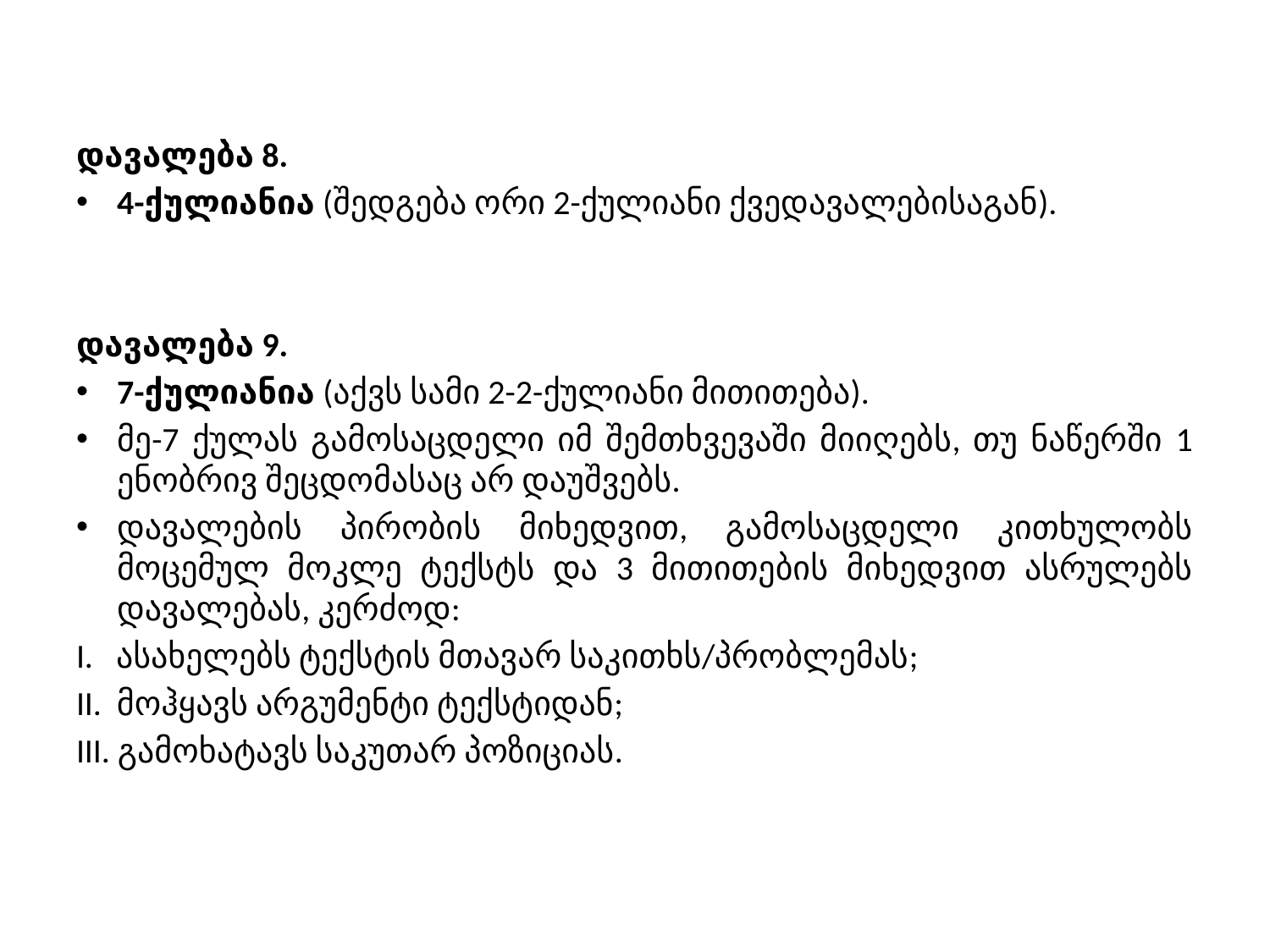

დავალება 8.
4-ქულიანია (შედგება ორი 2-ქულიანი ქვედავალებისაგან).

დავალება 9.
7-ქულიანია (აქვს სამი 2-2-ქულიანი მითითება).
მე-7 ქულას გამოსაცდელი იმ შემთხვევაში მიიღებს, თუ ნაწერში 1 ენობრივ შეცდომასაც არ დაუშვებს.
დავალების პირობის მიხედვით, გამოსაცდელი კითხულობს მოცემულ მოკლე ტექსტს და 3 მითითების მიხედვით ასრულებს დავალებას, კერძოდ:
I.   ასახელებს ტექსტის მთავარ საკითხს/პრობლემას;
II.  მოჰყავს არგუმენტი ტექსტიდან;
III. გამოხატავს საკუთარ პოზიციას.